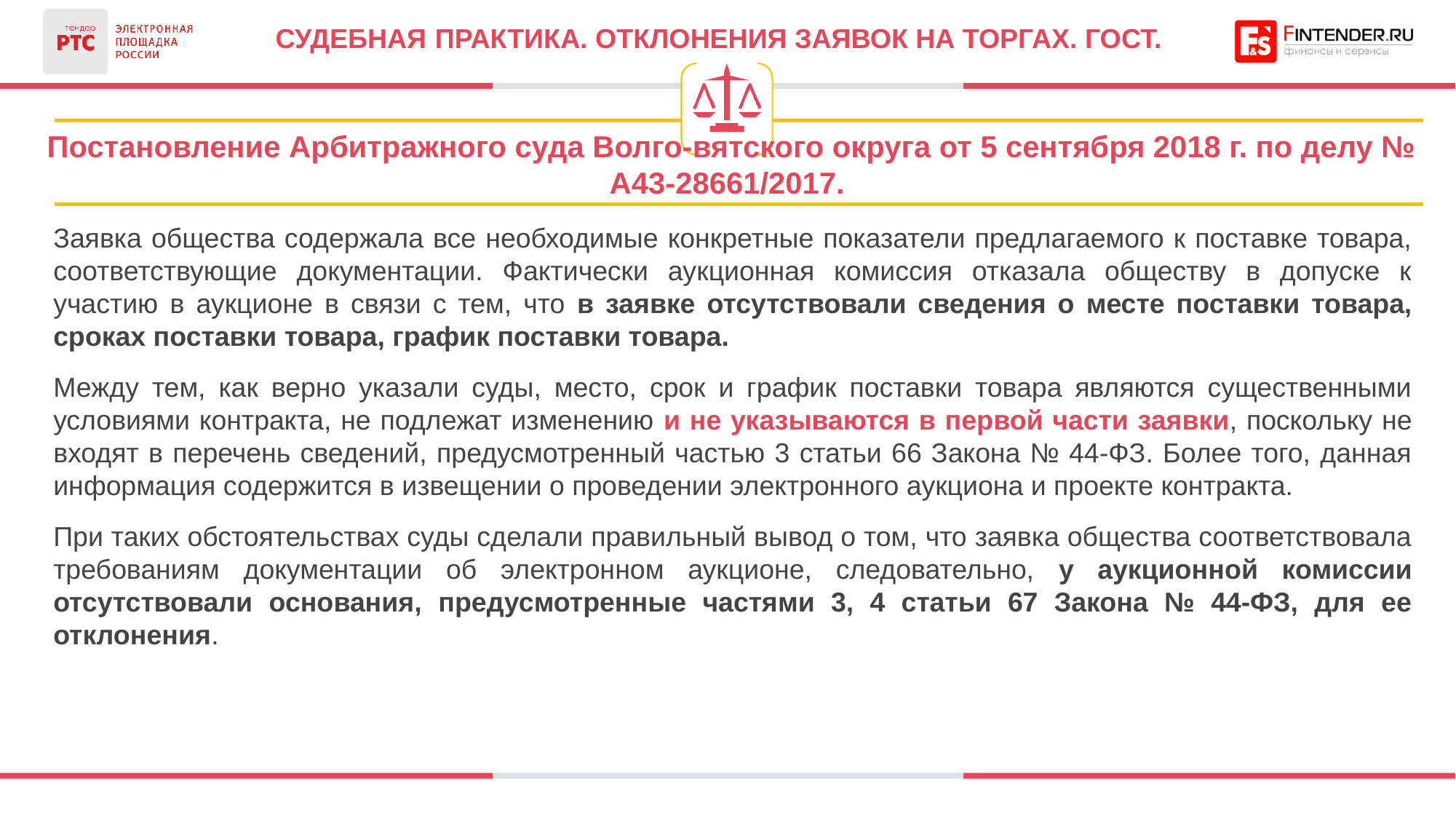

# СУДЕБНАЯ ПРАКТИКА. ОТКЛОНЕНИЯ ЗАЯВОК НА ТОРГАХ. ГОСТ.

Постановление Арбитражного суда Волго-вятского округа от 5 сентября 2018 г. по делу № А43-28661/2017.

Заявка общества содержала все необходимые конкретные показатели предлагаемого к поставке товара, соответствующие документации. Фактически аукционная комиссия отказала обществу в допуске к участию в аукционе в связи с тем, что в заявке отсутствовали сведения о месте поставки товара, сроках поставки товара, график поставки товара.
Между тем, как верно указали суды, место, срок и график поставки товара являются существенными условиями контракта, не подлежат изменению и не указываются в первой части заявки, поскольку не входят в перечень сведений, предусмотренный частью 3 статьи 66 Закона № 44-ФЗ. Более того, данная информация содержится в извещении о проведении электронного аукциона и проекте контракта.
При таких обстоятельствах суды сделали правильный вывод о том, что заявка общества соответствовала требованиям документации об электронном аукционе, следовательно, у аукционной комиссии отсутствовали основания, предусмотренные частями 3, 4 статьи 67 Закона № 44-ФЗ, для ее отклонения.